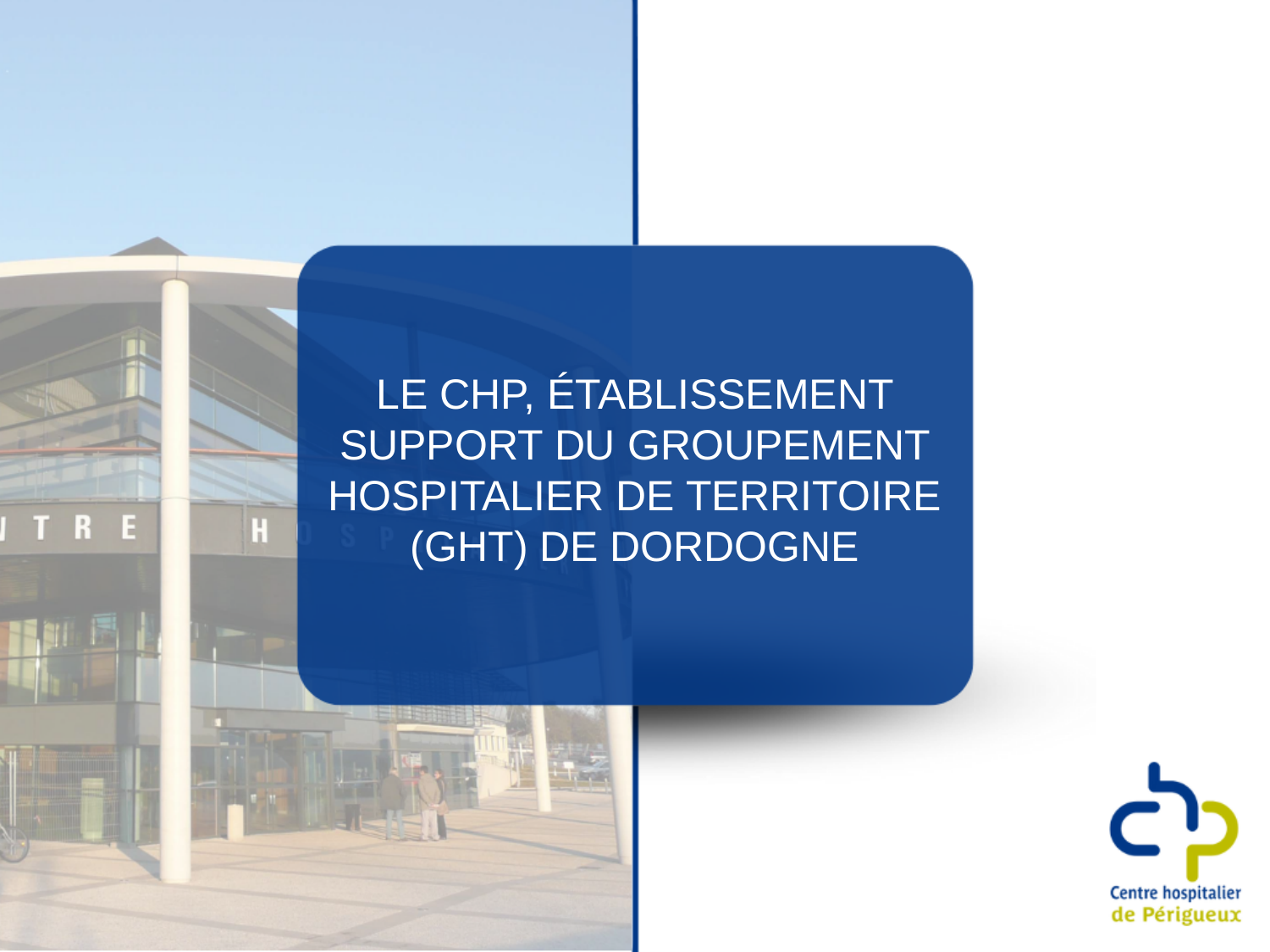

LE CHP, ÉTABLISSEMENT SUPPORT DU GROUPEMENT HOSPITALIER DE TERRITOIRE (GHT) DE DORDOGNE